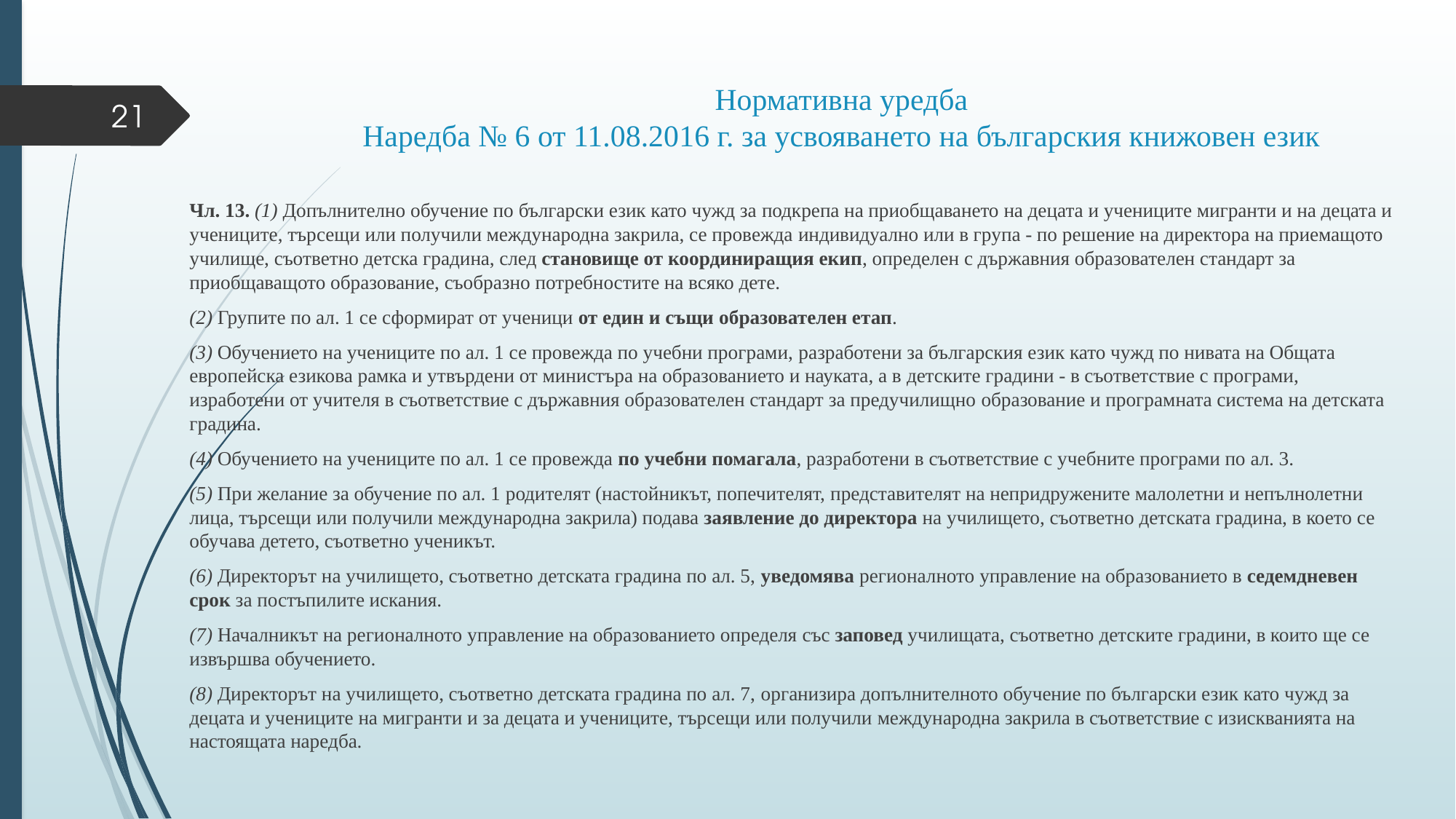

# Нормативна уредба Наредба № 6 от 11.08.2016 г. за усвояването на българския книжовен език
21
Чл. 13. (1) Допълнително обучение по български език като чужд за подкрепа на приобщаването на децата и учениците мигранти и на децата и учениците, търсещи или получили международна закрила, се провежда индивидуално или в група - по решение на директора на приемащото училище, съответно детска градина, след становище от координиращия екип, определен с държавния образователен стандарт за приобщаващото образование, съобразно потребностите на всяко дете.
(2) Групите по ал. 1 се сформират от ученици от един и същи образователен етап.
(3) Обучението на учениците по ал. 1 се провежда по учебни програми, разработени за българския език като чужд по нивата на Общата европейска езикова рамка и утвърдени от министъра на образованието и науката, а в детските градини - в съответствие с програми, изработени от учителя в съответствие с държавния образователен стандарт за предучилищно образование и програмната система на детската градина.
(4) Обучението на учениците по ал. 1 се провежда по учебни помагала, разработени в съответствие с учебните програми по ал. 3.
(5) При желание за обучение по ал. 1 родителят (настойникът, попечителят, представителят на непридружените малолетни и непълнолетни лица, търсещи или получили международна закрила) подава заявление до директора на училището, съответно детската градина, в което се обучава детето, съответно ученикът.
(6) Директорът на училището, съответно детската градина по ал. 5, уведомява регионалното управление на образованието в седемдневен срок за постъпилите искания.
(7) Началникът на регионалното управление на образованието определя със заповед училищата, съответно детските градини, в които ще се извършва обучението.
(8) Директорът на училището, съответно детската градина по ал. 7, организира допълнителното обучение по български език като чужд за децата и учениците на мигранти и за децата и учениците, търсещи или получили международна закрила в съответствие с изискванията на настоящата наредба.